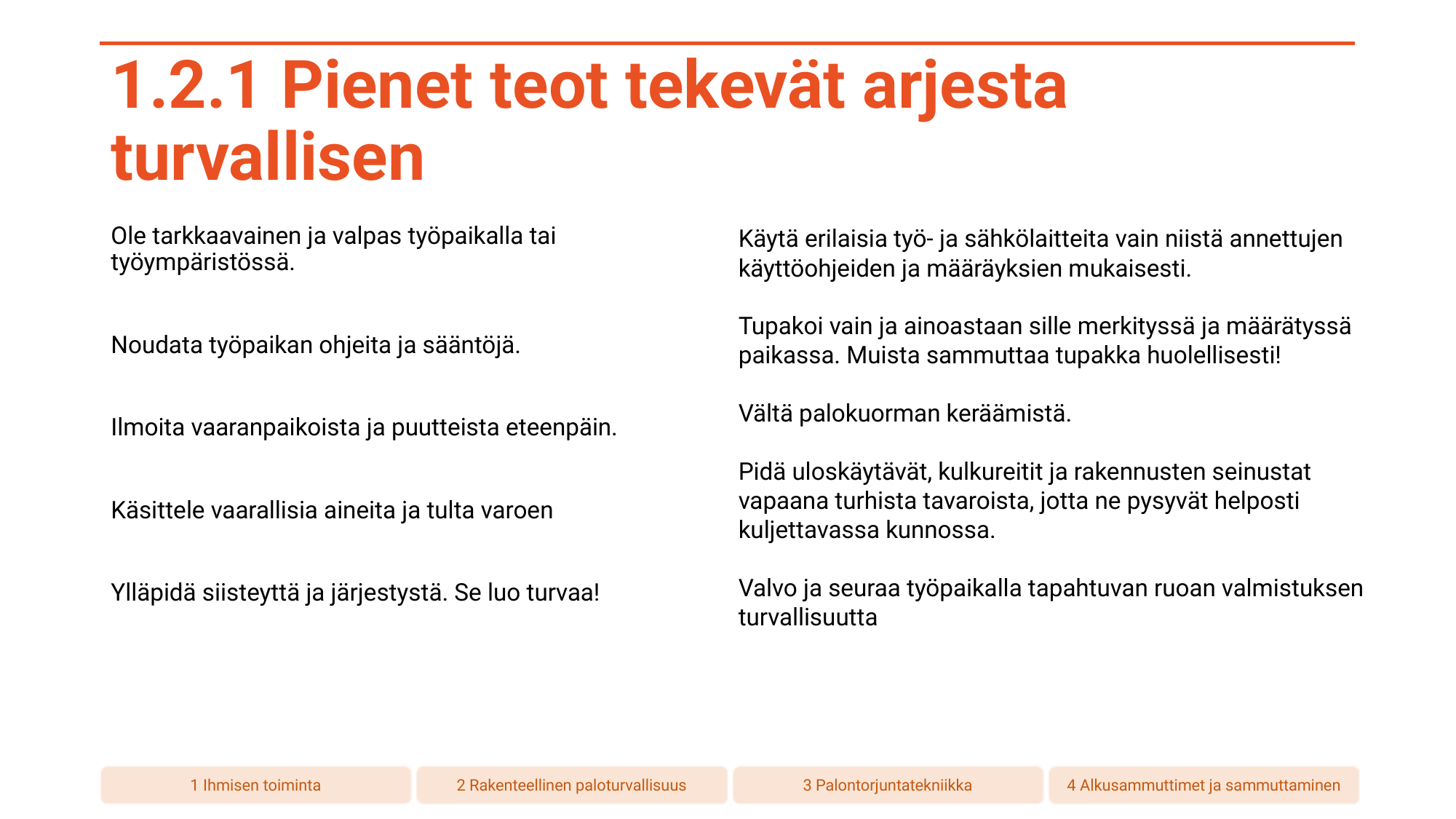

# 1.2.1 Pienet teot tekevät arjesta turvallisen
Ole tarkkaavainen ja valpas työpaikalla tai työympäristössä.

Noudata työpaikan ohjeita ja sääntöjä.

Ilmoita vaaranpaikoista ja puutteista eteenpäin.

Käsittele vaarallisia aineita ja tulta varoen

Ylläpidä siisteyttä ja järjestystä. Se luo turvaa!
Käytä erilaisia työ- ja sähkölaitteita vain niistä annettujen käyttöohjeiden ja määräyksien mukaisesti.

Tupakoi vain ja ainoastaan sille merkityssä ja määrätyssä paikassa. Muista sammuttaa tupakka huolellisesti!

Vältä palokuorman keräämistä.

Pidä uloskäytävät, kulkureitit ja rakennusten seinustat vapaana turhista tavaroista, jotta ne pysyvät helposti kuljettavassa kunnossa.

Valvo ja seuraa työpaikalla tapahtuvan ruoan valmistuksen turvallisuutta